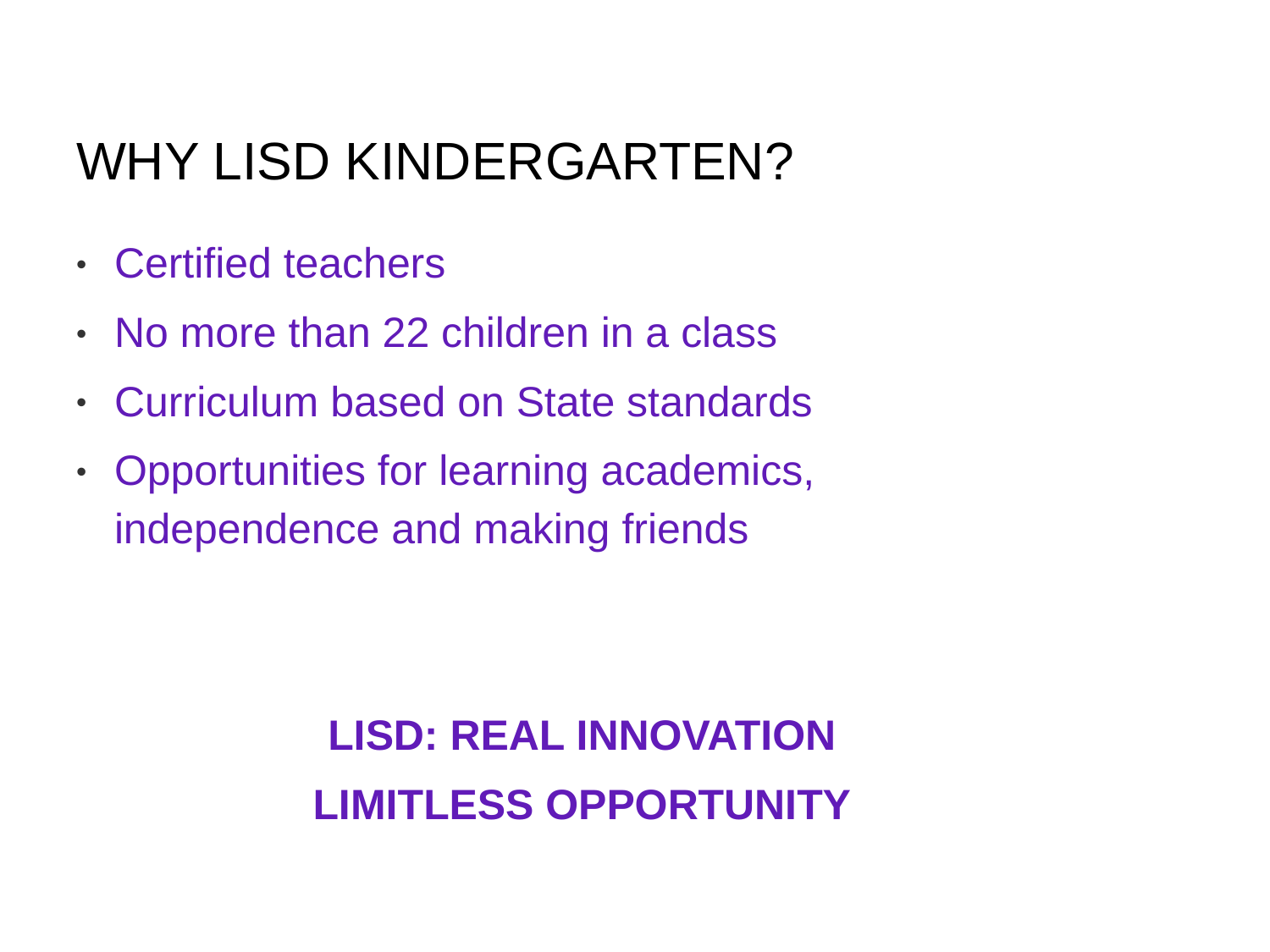

# Why LISD kindergarten?
Certified teachers
No more than 22 children in a class
Curriculum based on State standards
Opportunities for learning academics, independence and making friends

LISD: REAL INNOVATION
LIMITLESS OPPORTUNITY